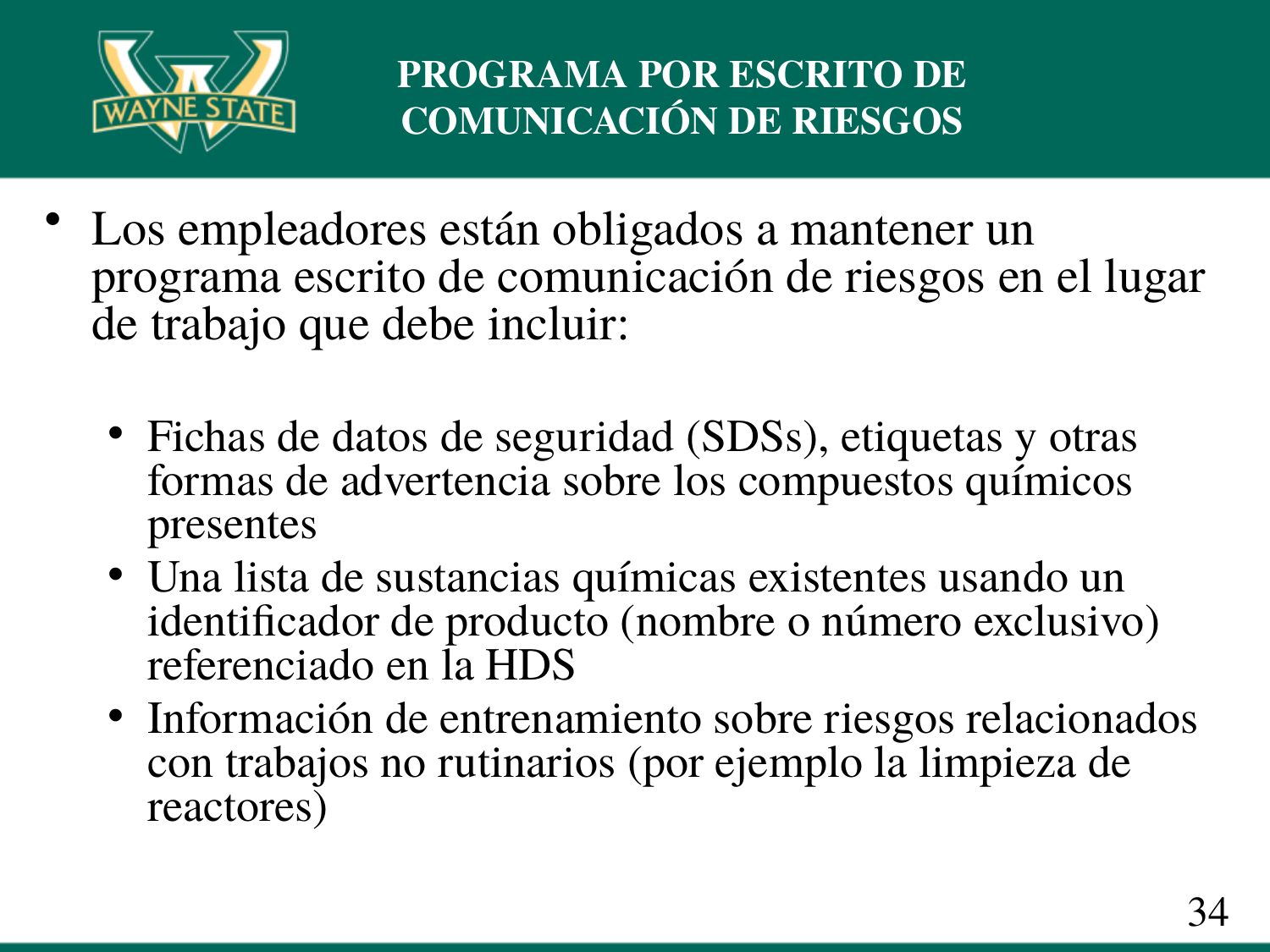

# PROGRAMA POR ESCRITO DE COMUNICACIÓN DE RIESGOS
Los empleadores están obligados a mantener un programa escrito de comunicación de riesgos en el lugar de trabajo que debe incluir:

Fichas de datos de seguridad (SDSs), etiquetas y otras formas de advertencia sobre los compuestos químicos presentes
Una lista de sustancias químicas existentes usando un identificador de producto (nombre o número exclusivo) referenciado en la HDS
Información de entrenamiento sobre riesgos relacionados con trabajos no rutinarios (por ejemplo la limpieza de reactores)

34